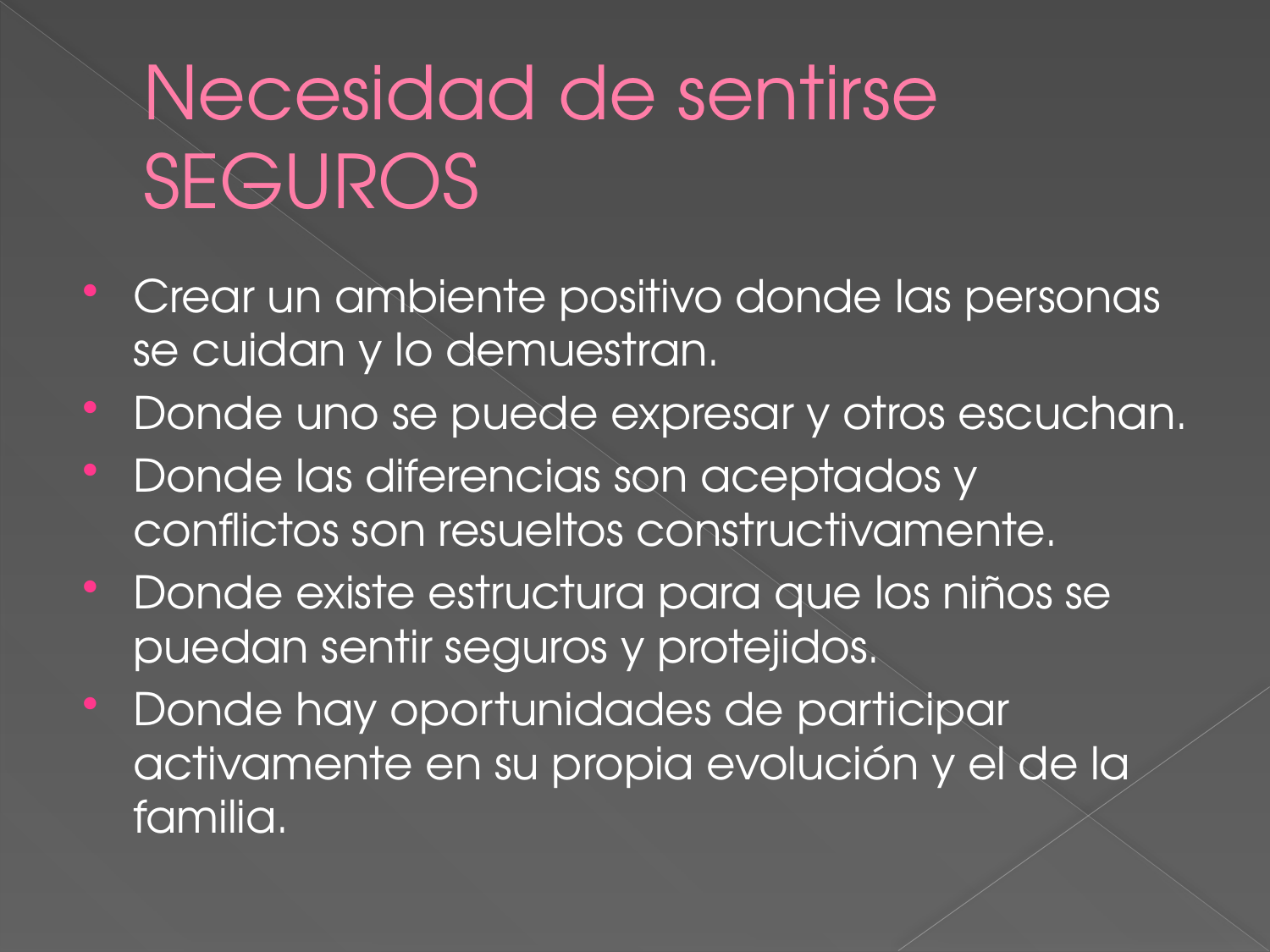

# Necesidad de sentirse SEGUROS
Crear un ambiente positivo donde las personas se cuidan y lo demuestran.
Donde uno se puede expresar y otros escuchan.
Donde las diferencias son aceptados y conflictos son resueltos constructivamente.
Donde existe estructura para que los niños se puedan sentir seguros y protejidos.
Donde hay oportunidades de participar activamente en su propia evolución y el de la familia.